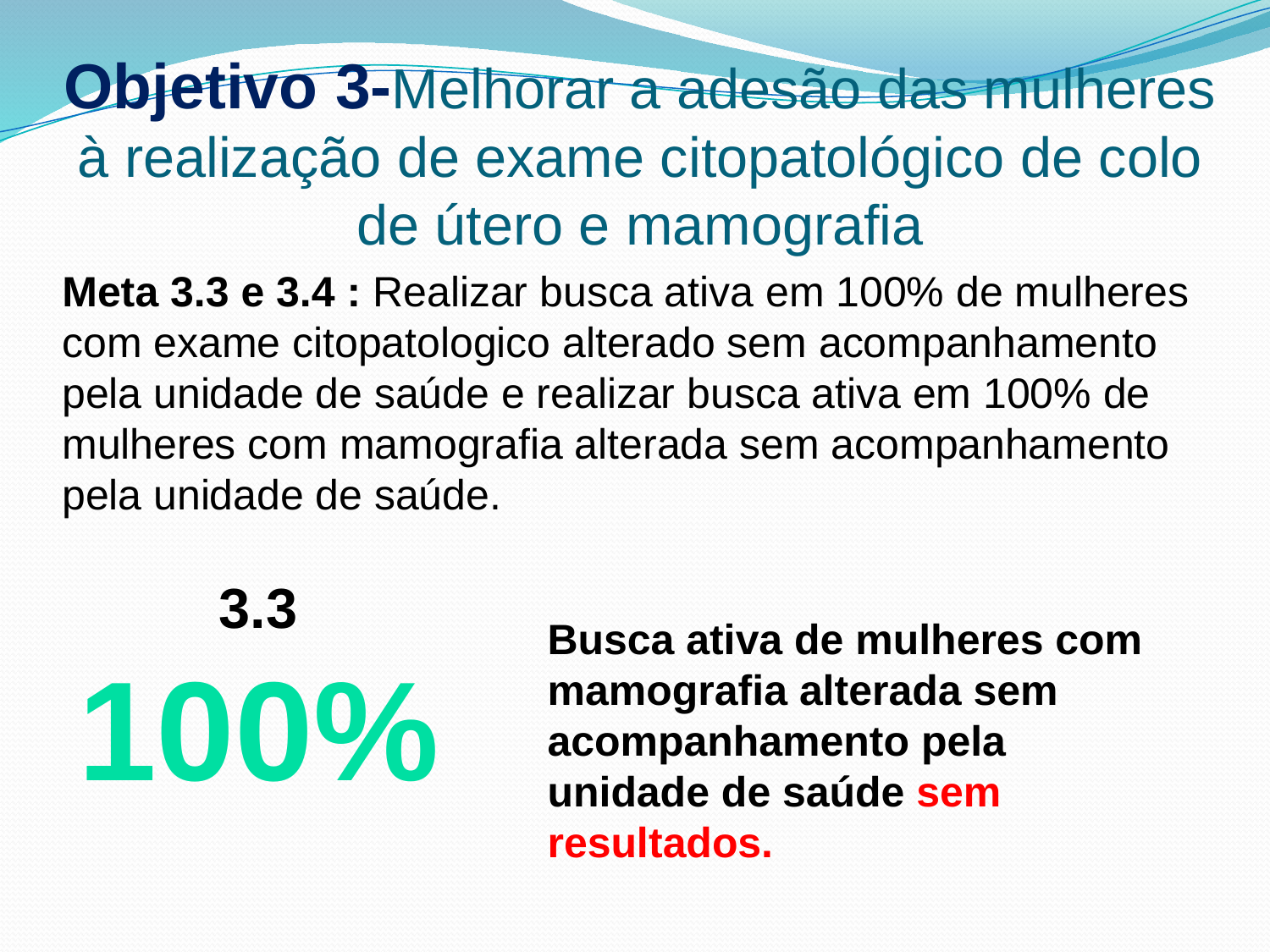

# Objetivo 3-Melhorar a adesão das mulheres à realização de exame citopatológico de colo de útero e mamografia
Meta 3.3 e 3.4 : Realizar busca ativa em 100% de mulheres com exame citopatologico alterado sem acompanhamento pela unidade de saúde e realizar busca ativa em 100% de mulheres com mamografia alterada sem acompanhamento pela unidade de saúde.

3.3
100%
Busca ativa de mulheres com mamografia alterada sem acompanhamento pela unidade de saúde sem resultados.